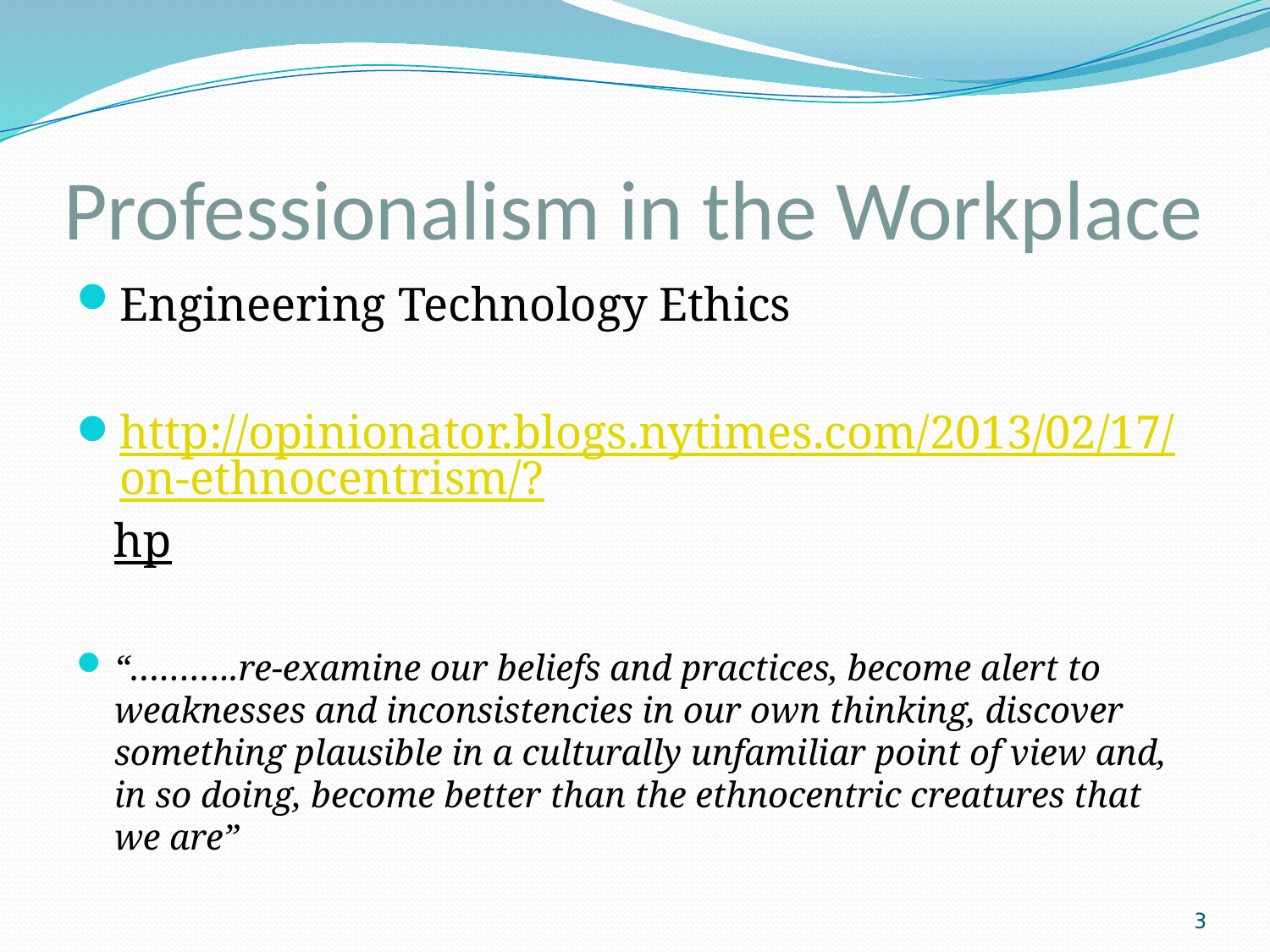

# Professionalism in the Workplace
Engineering Technology Ethics

http://opinionator.blogs.nytimes.com/2013/02/17/on-ethnocentrism/?hp

“………..re-examine our beliefs and practices, become alert to weaknesses and inconsistencies in our own thinking, discover something plausible in a culturally unfamiliar point of view and, in so doing, become better than the ethnocentric creatures that we are”
3